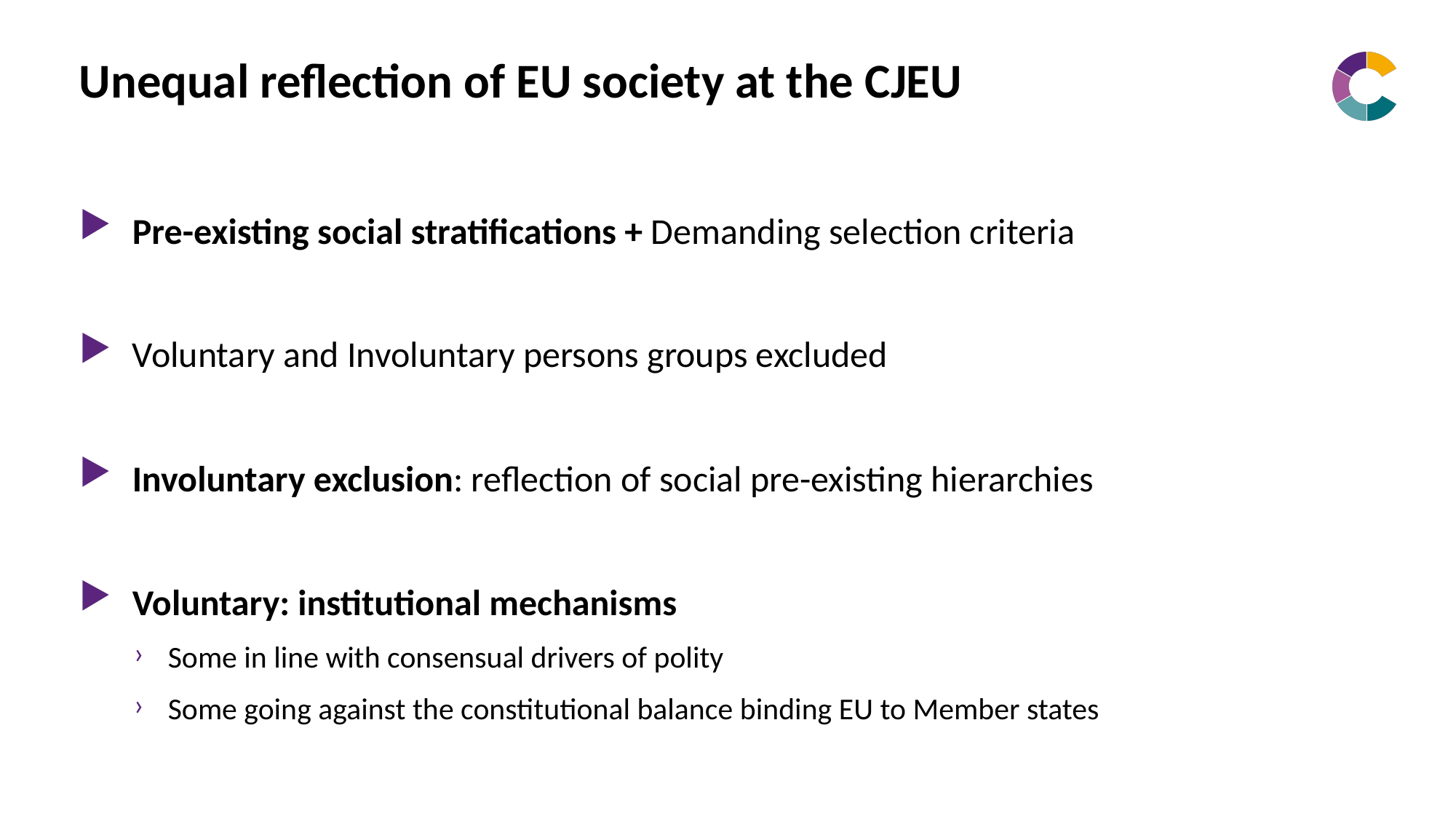

# Unequal reflection of EU society at the CJEU
Pre-existing social stratifications + Demanding selection criteria

Voluntary and Involuntary persons groups excluded

Involuntary exclusion: reflection of social pre-existing hierarchies

Voluntary: institutional mechanisms
Some in line with consensual drivers of polity
Some going against the constitutional balance binding EU to Member states